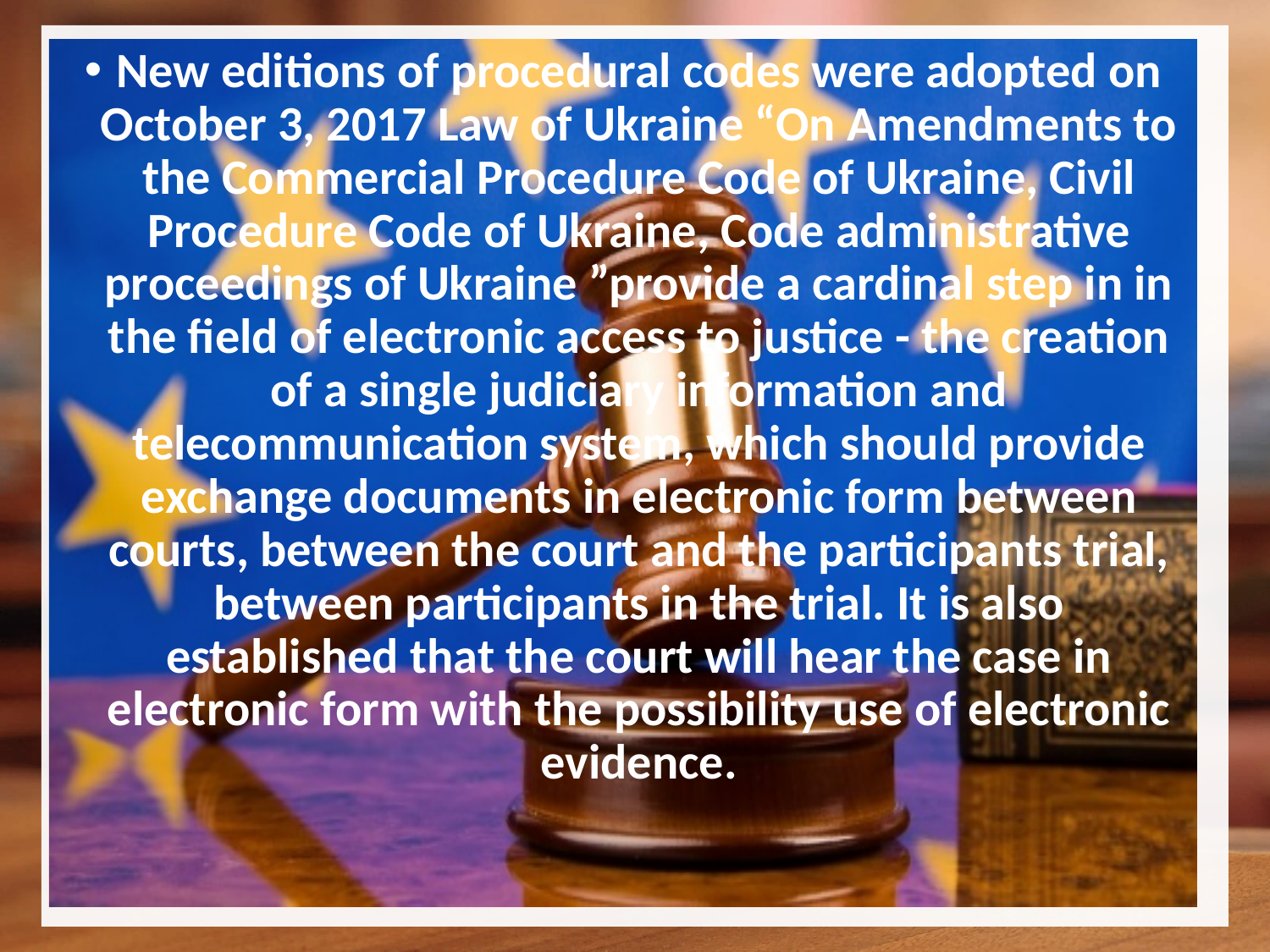

New editions of procedural codes were adopted on October 3, 2017 Law of Ukraine “On Amendments to the Commercial Procedure Code of Ukraine, Civil Procedure Code of Ukraine, Code administrative proceedings of Ukraine ”provide a cardinal step in in the field of electronic access to justice - the creation of a single judiciary information and telecommunication system, which should provide exchange documents in electronic form between courts, between the court and the participants trial, between participants in the trial. It is also established that the court will hear the case in electronic form with the possibility use of electronic evidence.